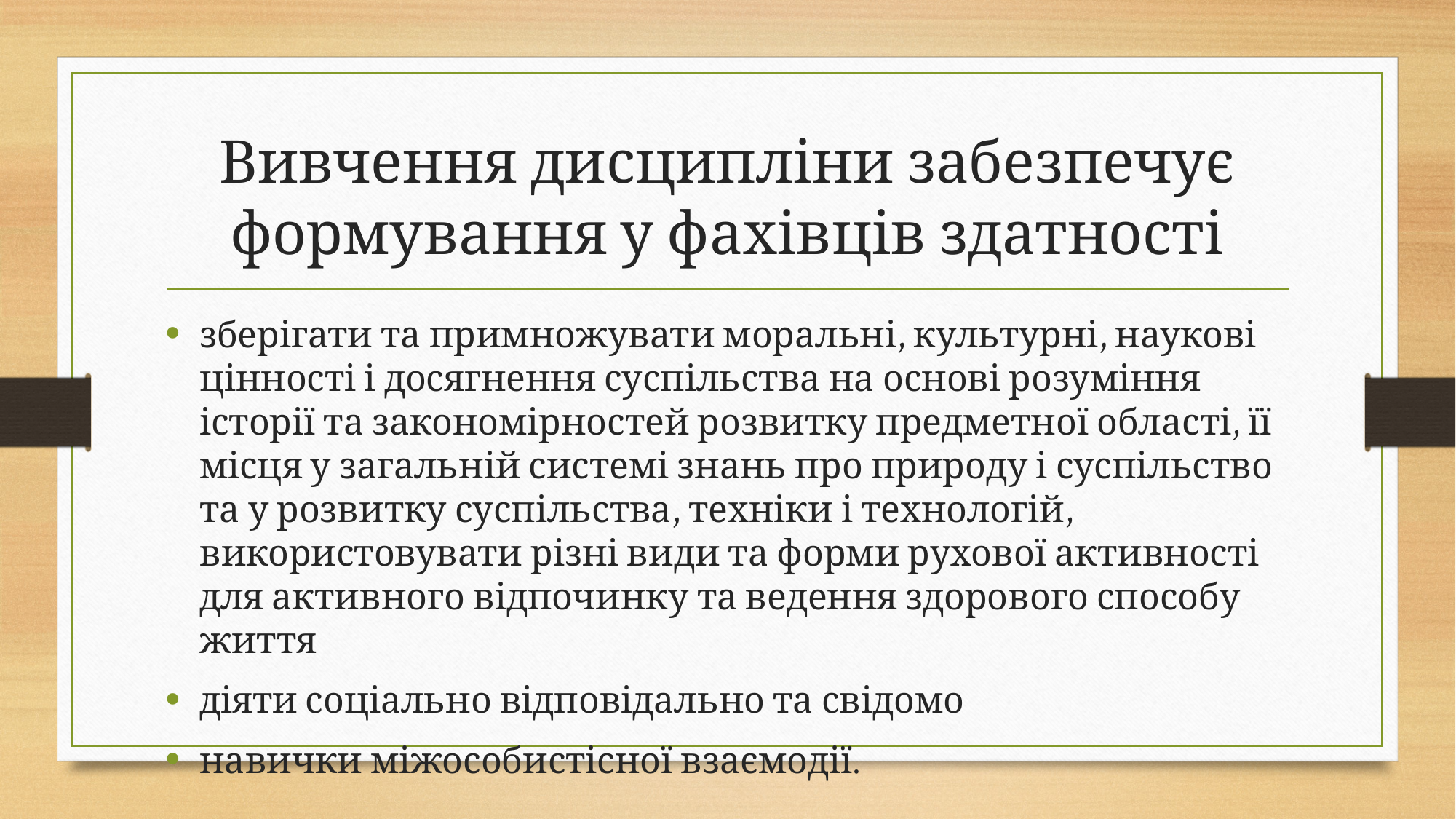

# Вивчення дисципліни забезпечує формування у фахівців здатності
зберігати та примножувати моральні, культурні, наукові цінності і досягнення суспільства на основі розуміння історії та закономірностей розвитку предметної області, її місця у загальній системі знань про природу і суспільство та у розвитку суспільства, техніки і технологій, використовувати різні види та форми рухової активності для активного відпочинку та ведення здорового способу життя
діяти соціально відповідально та свідомо
навички міжособистісної взаємодії.